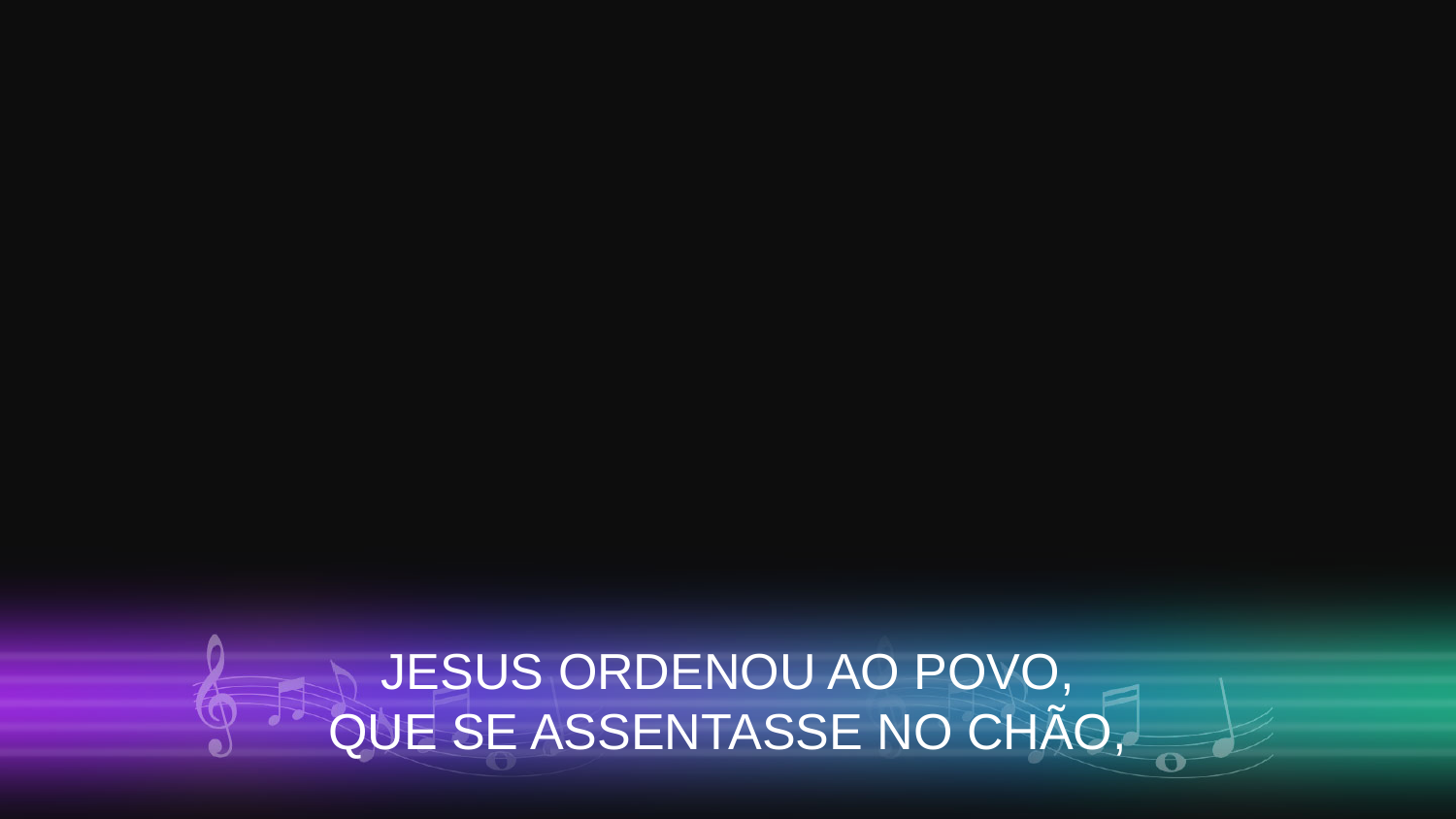

JESUS ORDENOU AO POVO,
QUE SE ASSENTASSE NO CHÃO,